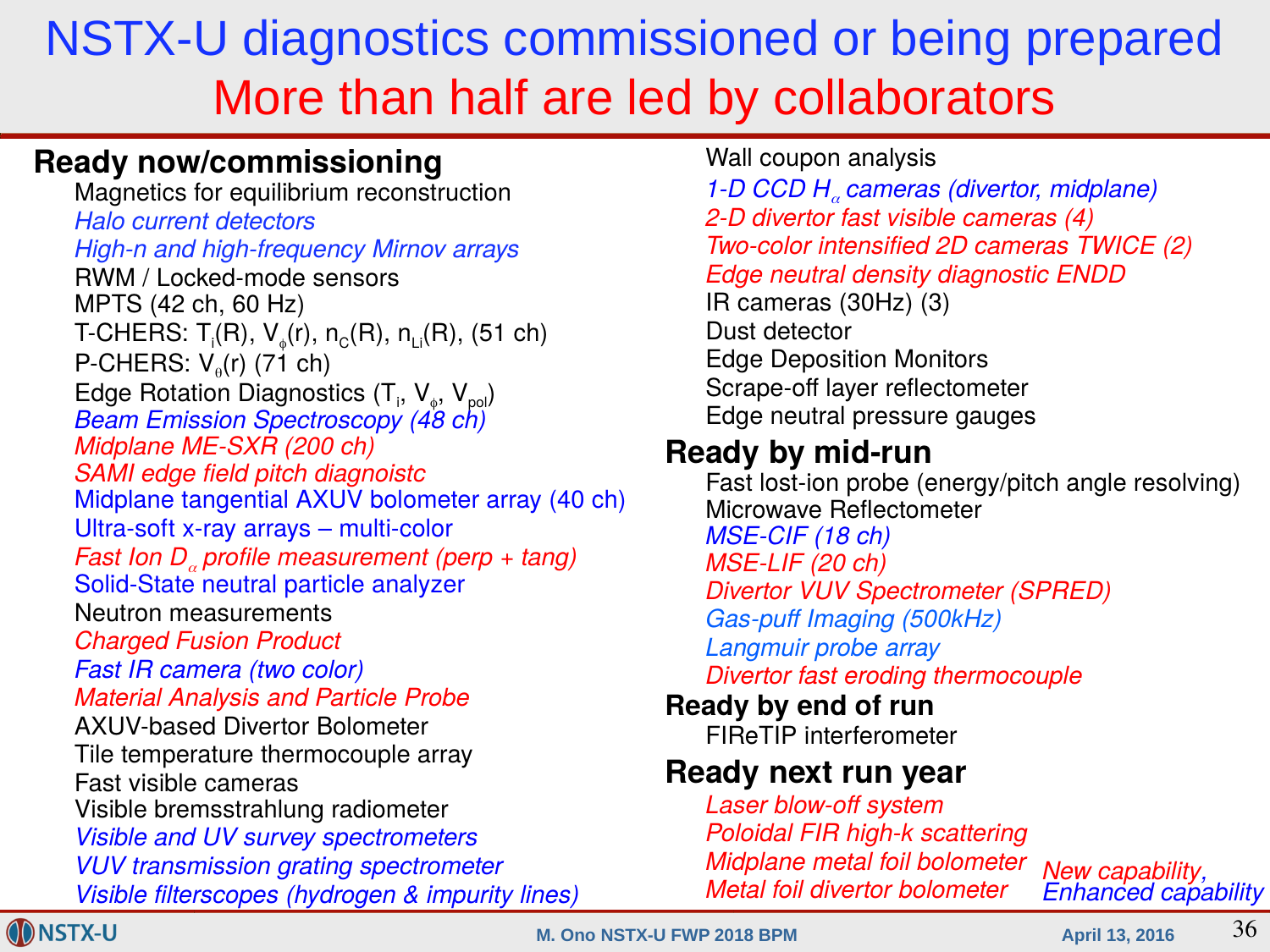

NSTX-U diagnostics commissioned or being prepared
More than half are led by collaborators
Wall coupon analysis
1-D CCD Hα cameras (divertor, midplane)
2-D divertor fast visible cameras (4)
Two-color intensified 2D cameras TWICE (2)
Edge neutral density diagnostic ENDD
IR cameras (30Hz) (3)
Dust detector
Edge Deposition Monitors
Scrape-off layer reflectometer
Edge neutral pressure gauges
Ready by mid-run
Fast lost-ion probe (energy/pitch angle resolving)
Microwave Reflectometer
MSE-CIF (18 ch)
MSE-LIF (20 ch)
Divertor VUV Spectrometer (SPRED)
Gas-puff Imaging (500kHz)
Langmuir probe array
Divertor fast eroding thermocouple
Ready by end of run
FIReTIP interferometer
Ready next run year
Laser blow-off system
Poloidal FIR high-k scattering
Midplane metal foil bolometer
Metal foil divertor bolometer
Ready now/commissioning
Magnetics for equilibrium reconstruction
Halo current detectors
High-n and high-frequency Mirnov arrays
RWM / Locked-mode sensors
MPTS (42 ch, 60 Hz)
T-CHERS: Ti(R), Vφ(r), nC(R), nLi(R), (51 ch)
P-CHERS: Vθ(r) (71 ch)
Edge Rotation Diagnostics (Ti, Vφ, Vpol)
Beam Emission Spectroscopy (48 ch)
Midplane ME-SXR (200 ch)
SAMI edge field pitch diagnoistc
Midplane tangential AXUV bolometer array (40 ch)
Ultra-soft x-ray arrays – multi-color
Fast Ion Dα profile measurement (perp + tang)
Solid-State neutral particle analyzer
Neutron measurements
Charged Fusion Product
Fast IR camera (two color)
Material Analysis and Particle Probe
AXUV-based Divertor Bolometer
Tile temperature thermocouple array
Fast visible cameras
Visible bremsstrahlung radiometer
Visible and UV survey spectrometers
VUV transmission grating spectrometer
Visible filterscopes (hydrogen & impurity lines)

New capability,
Enhanced capability
36